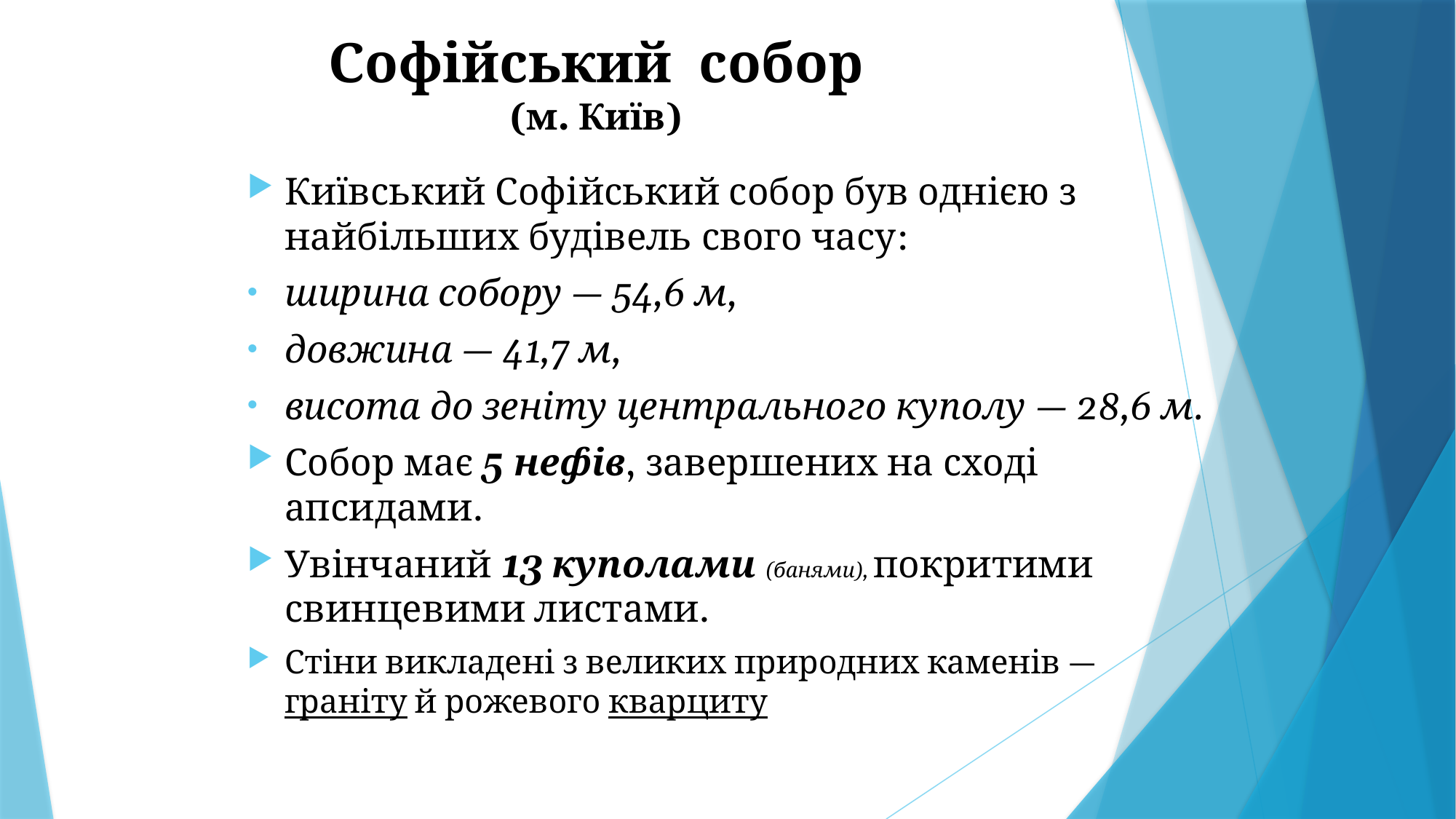

# Софійський  собор (м. Київ)
Київський Софійський собор був однією з найбільших будівель свого часу:
ширина собору — 54,6 м,
довжина — 41,7 м,
висота до зеніту центрального куполу — 28,6 м.
Собор має 5 нефів, завершених на сході апсидами.
Увінчаний 13 куполами (банями), покритими свинцевими листами.
Стіни викладені з великих природних каменів — граніту й рожевого кварциту